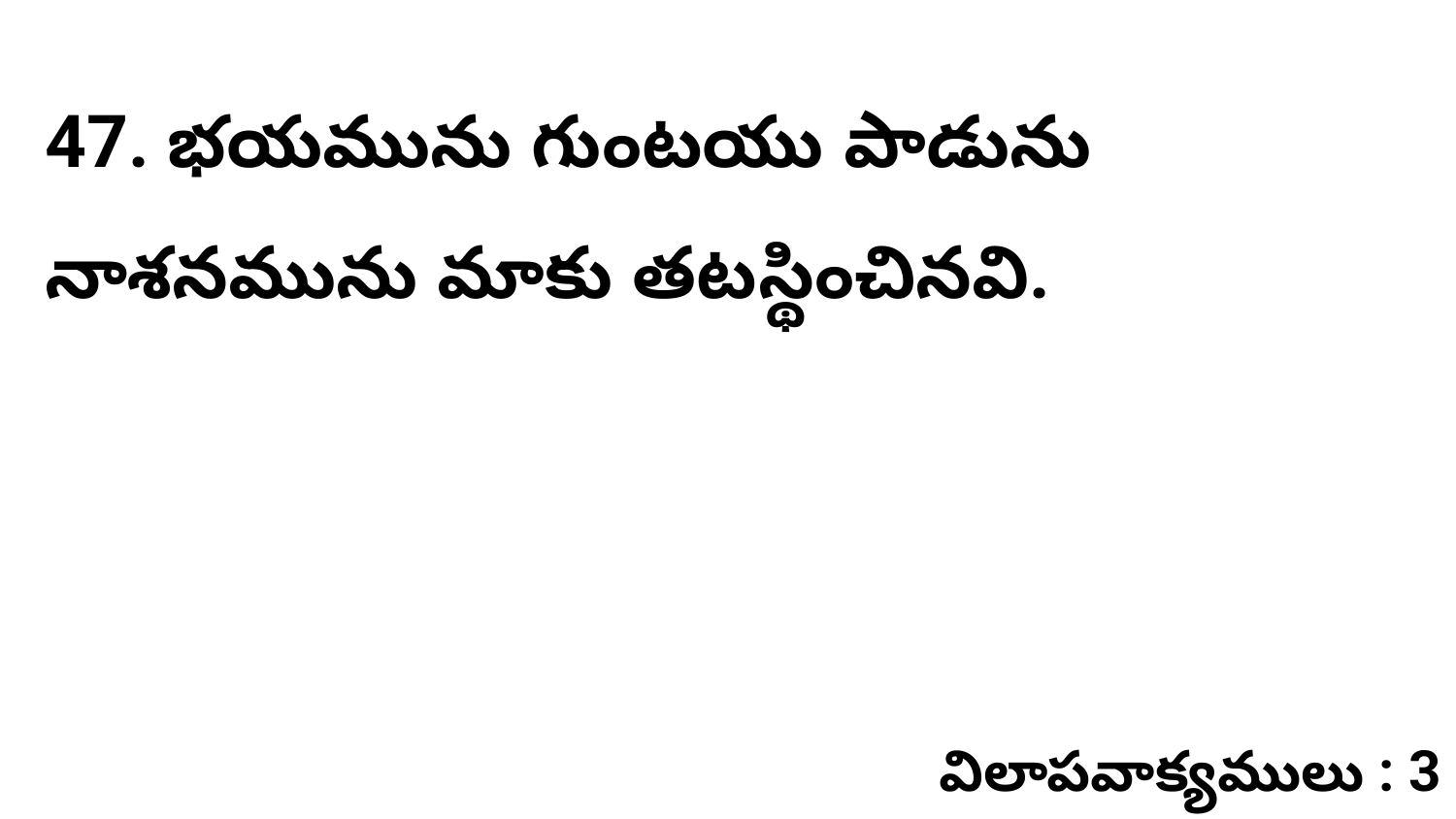

47. భయమును గుంటయు పాడును నాశనమును మాకు తటస్థించినవి.
విలాపవాక్యములు : 3